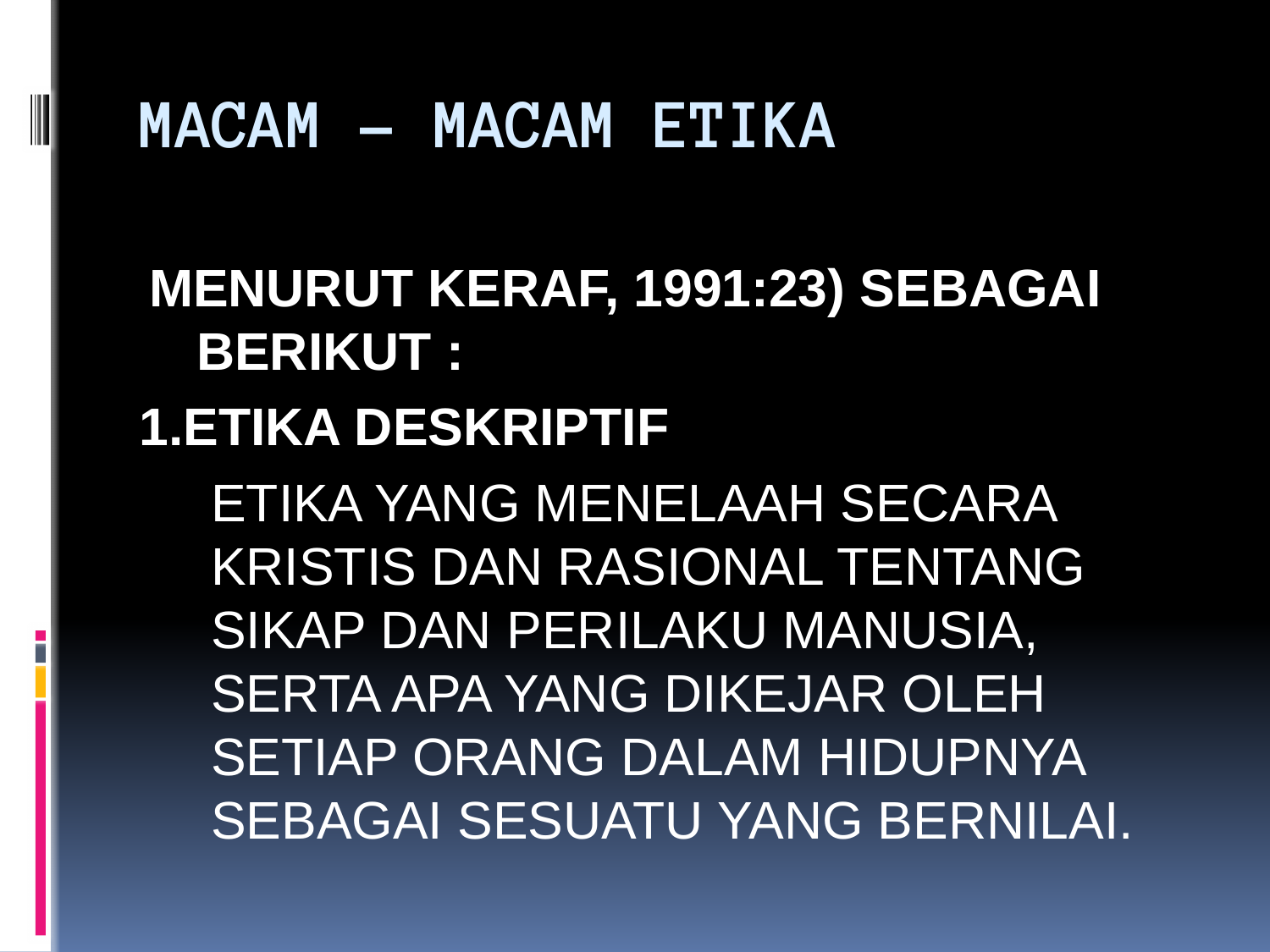

# MACAM – MACAM ETIKA
MENURUT KERAF, 1991:23) SEBAGAI BERIKUT :
1.ETIKA DESKRIPTIF
	ETIKA YANG MENELAAH SECARA KRISTIS DAN RASIONAL TENTANG SIKAP DAN PERILAKU MANUSIA, SERTA APA YANG DIKEJAR OLEH SETIAP ORANG DALAM HIDUPNYA SEBAGAI SESUATU YANG BERNILAI.